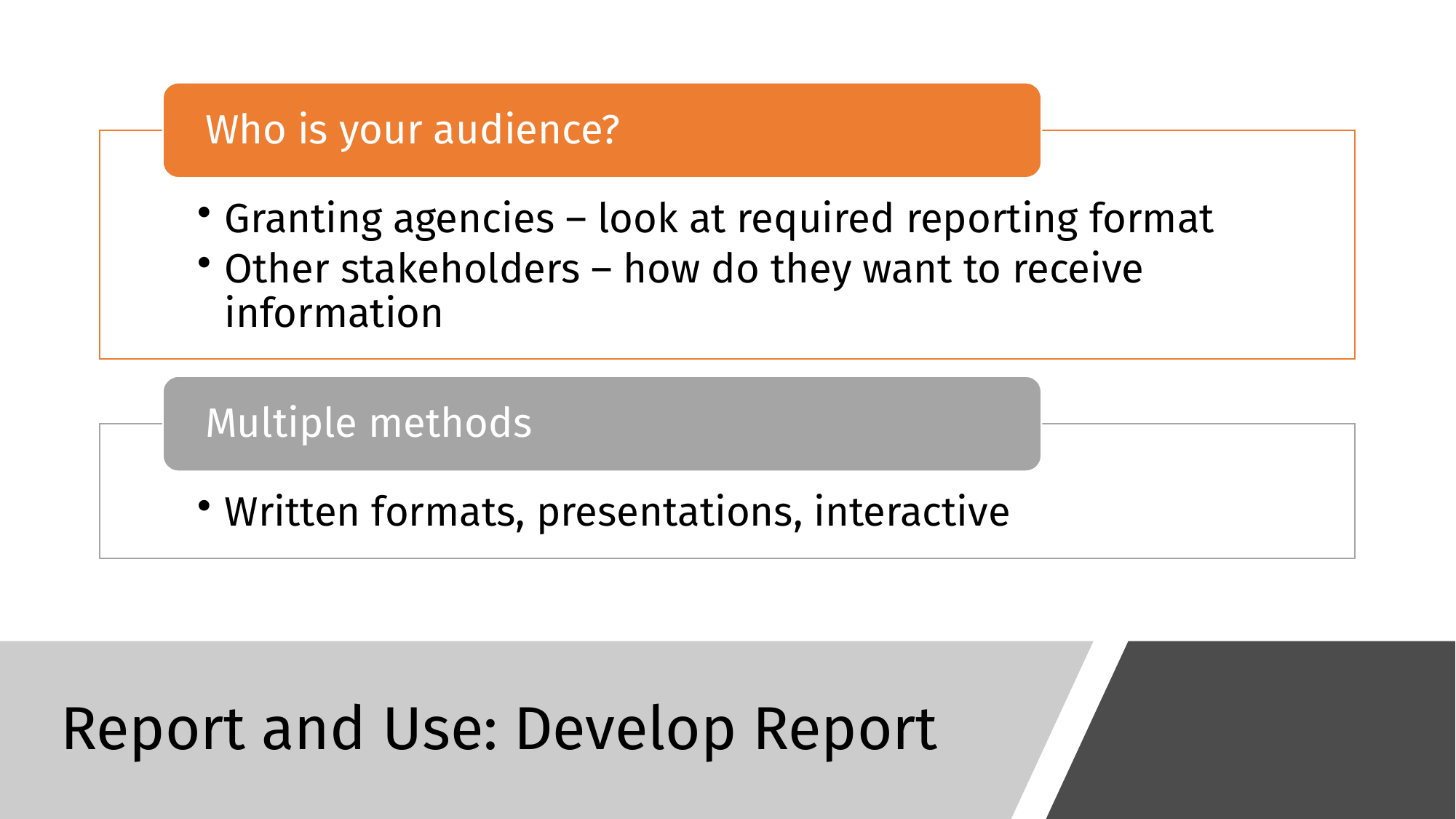

Granting agencies – look at required reporting format
Other stakeholders – how do they want to receive information
Who is your audience?
Written formats, presentations, interactive
Multiple methods

# Report and Use: Develop Report